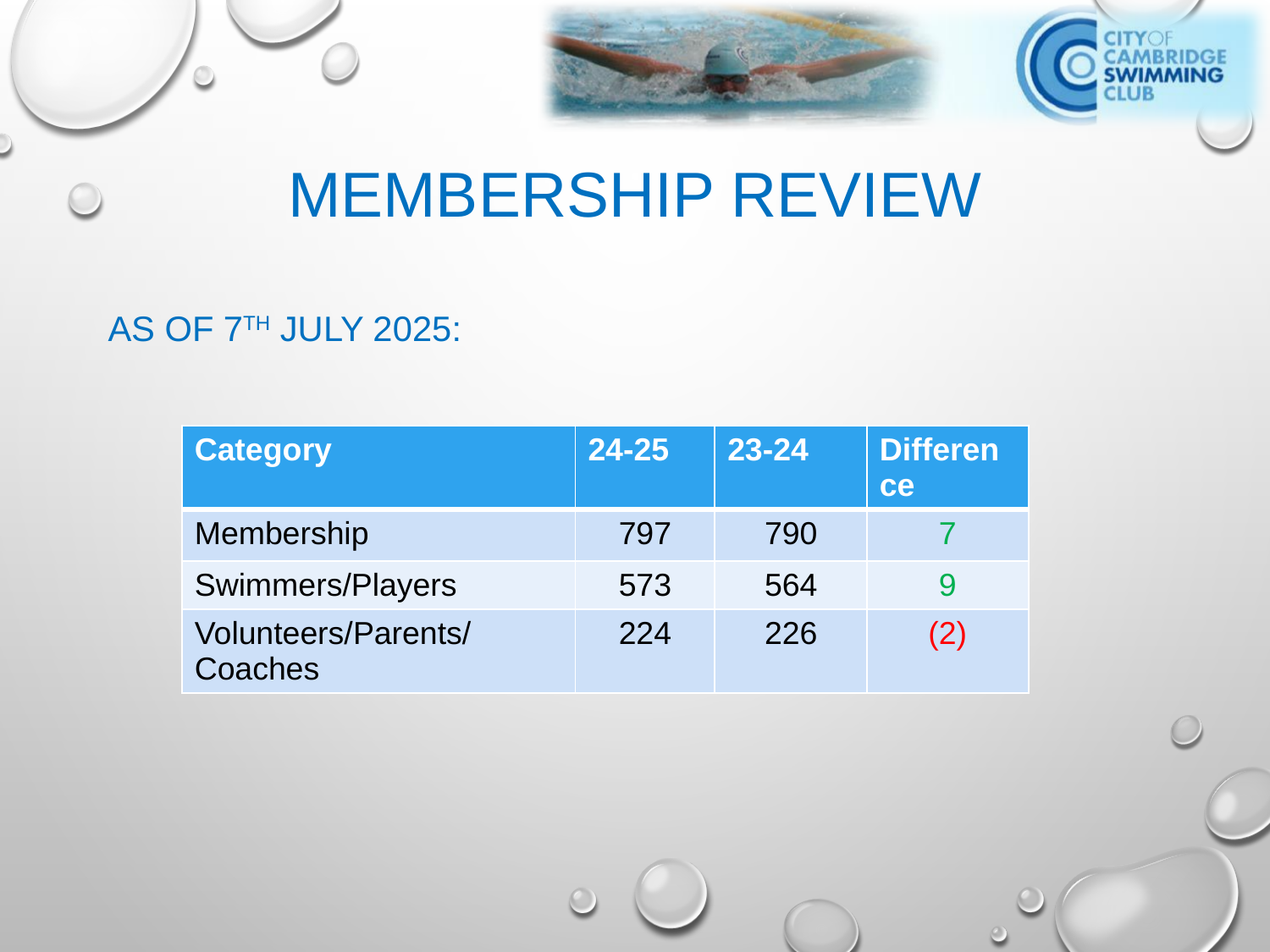

# Membership Review
As of 7th July 2025:

| Category | 24-25 | 23-24 | Difference |
| --- | --- | --- | --- |
| Membership | 797 | 790 | 7 |
| Swimmers/Players | 573 | 564 | 9 |
| Volunteers/Parents/Coaches | 224 | 226 | (2) |